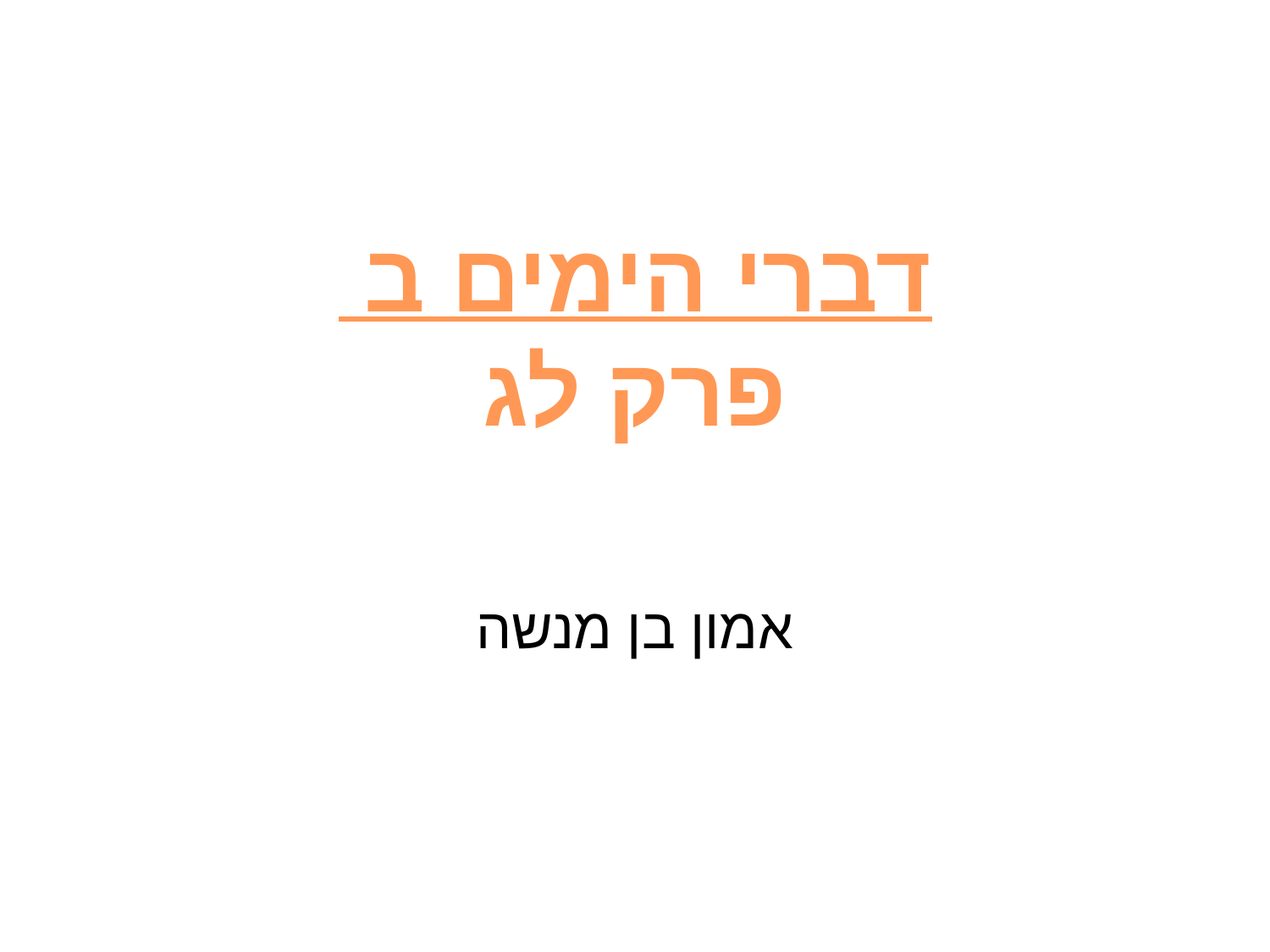

דברי הימים ב
פרק לג
אמון בן מנשה